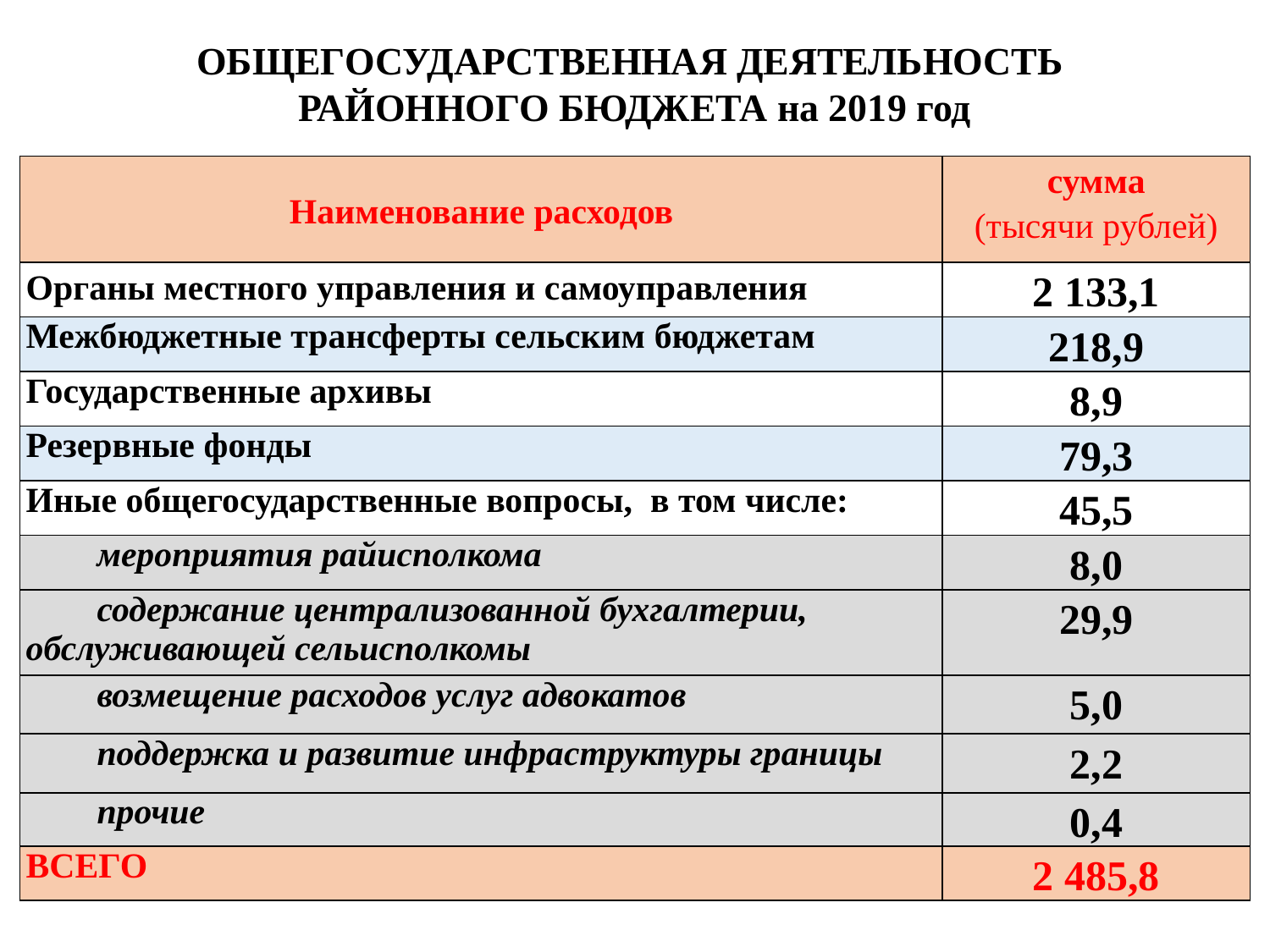

ОБЩЕГОСУДАРСТВЕННАЯ ДЕЯТЕЛЬНОСТЬ
РАЙОННОГО БЮДЖЕТА на 2019 год

| Наименование расходов | сумма (тысячи рублей) |
| --- | --- |
| Органы местного управления и самоуправления | 2 133,1 |
| Межбюджетные трансферты сельским бюджетам | 218,9 |
| Государственные архивы | 8,9 |
| Резервные фонды | 79,3 |
| Иные общегосударственные вопросы, в том числе: | 45,5 |
| мероприятия райисполкома | 8,0 |
| содержание централизованной бухгалтерии, обслуживающей сельисполкомы | 29,9 |
| возмещение расходов услуг адвокатов | 5,0 |
| поддержка и развитие инфраструктуры границы | 2,2 |
| прочие | 0,4 |
| ВСЕГО | 2 485,8 |